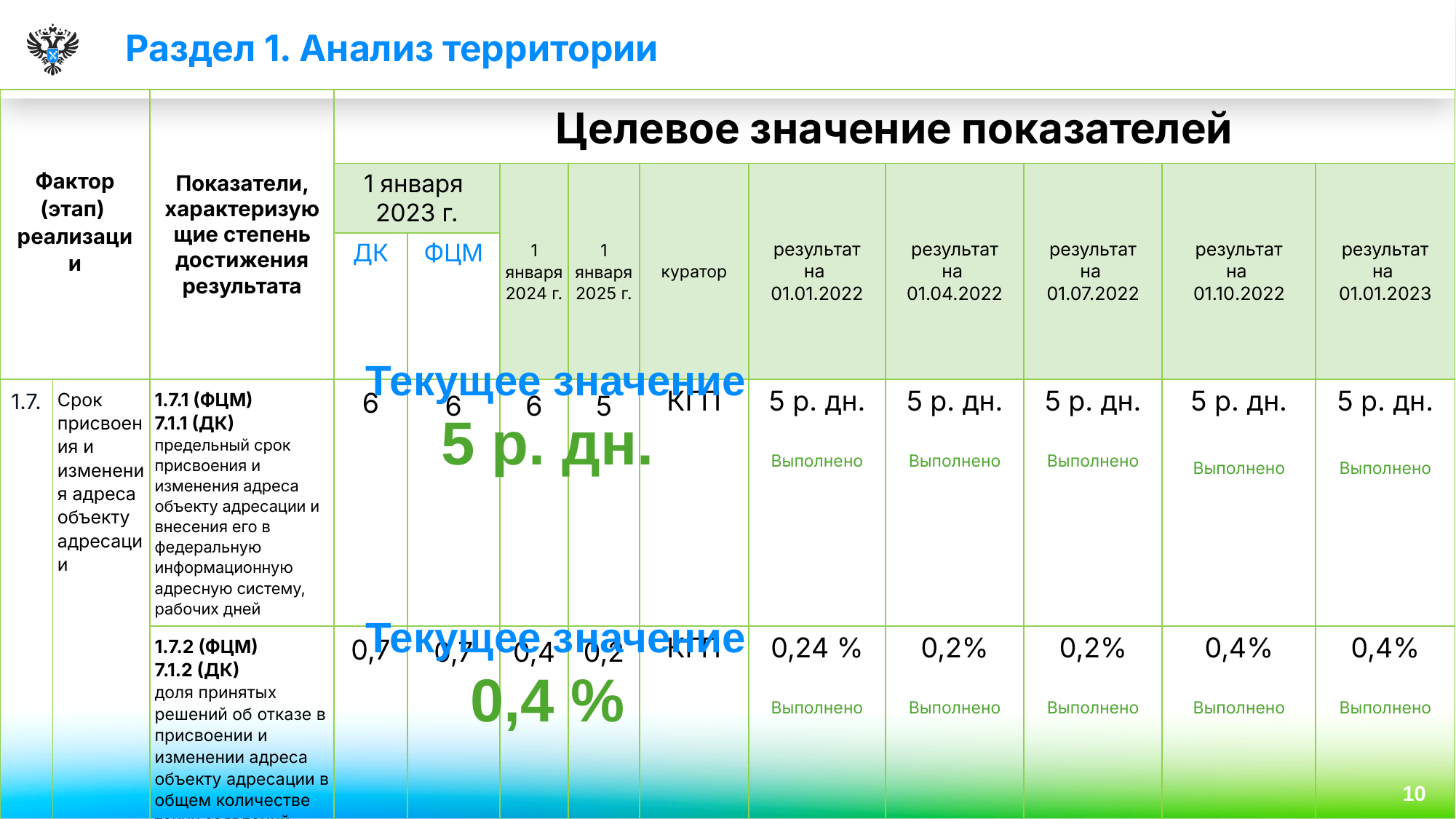

# Раздел 1. Анализ территории
| Фактор (этап) реализации |  | Показатели, характеризующие степень достижения результата | Целевое значение показателей |  |  |  |  |  |  |  |  |  |
| --- | --- | --- | --- | --- | --- | --- | --- | --- | --- | --- | --- | --- |
|  |  |  | 1 января 2023 г. |  | 1 января 2024 г. | 1 января 2025 г. | куратор | результат на 01.01.2022 | результат на 01.04.2022 | результат на 01.07.2022 | результат на 01.10.2022 | результат на 01.01.2023 |
|  |  |  | ДК | ФЦМ |  |  |  |  |  |  |  |  |
| 1.7. | Срок присвоения и изменения адреса объекту адресации | 1.7.1 (ФЦМ) 7.1.1 (ДК) предельный срок присвоения и изменения адреса объекту адресации и внесения его в федеральную информационную адресную систему, рабочих дней | 6 | 6 | 6 | 5 | КГП | 5 р. дн. Выполнено | 5 р. дн. Выполнено | 5 р. дн. Выполнено | 5 р. дн. Выполнено | 5 р. дн. Выполнено |
|  |  | 1.7.2 (ФЦМ) 7.1.2 (ДК) доля принятых решений об отказе в присвоении и изменении адреса объекту адресации в общем количестве таких заявлений, процентов | 0,7 | 0,7 | 0,4 | 0,2 | КГП | 0,24 % Выполнено | 0,2% Выполнено | 0,2% Выполнено | 0,4% Выполнено | 0,4% Выполнено |
Текущее значение
5 р. дн.
Текущее значение
0,4 %
10